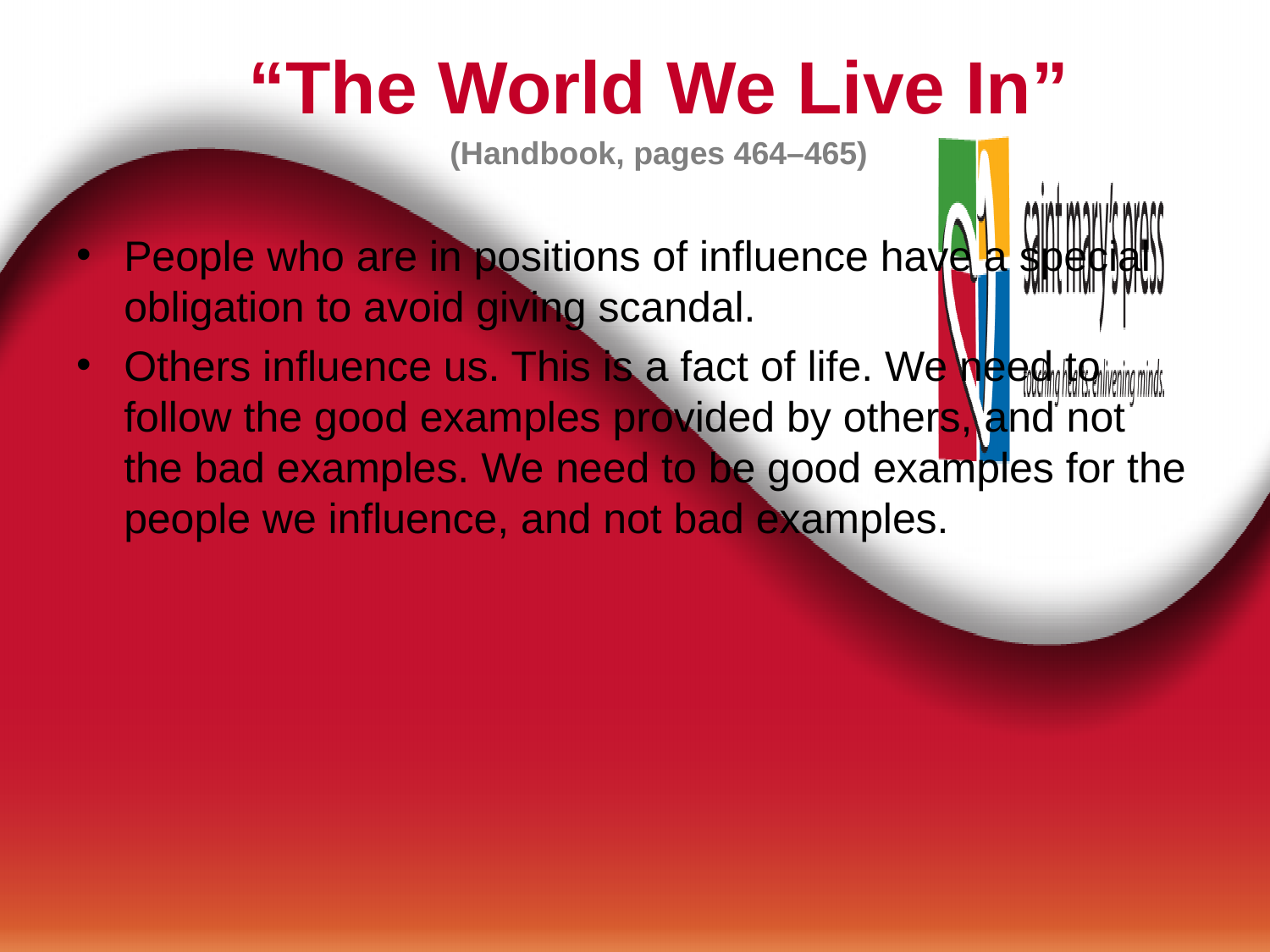

“The World We Live In”
(Handbook, pages 464–465)

People who are in positions of influence have a special obligation to avoid giving scandal.
Others influence us. This is a fact of life. We need to follow the good examples provided by others, and not the bad examples. We need to be good examples for the people we influence, and not bad examples.